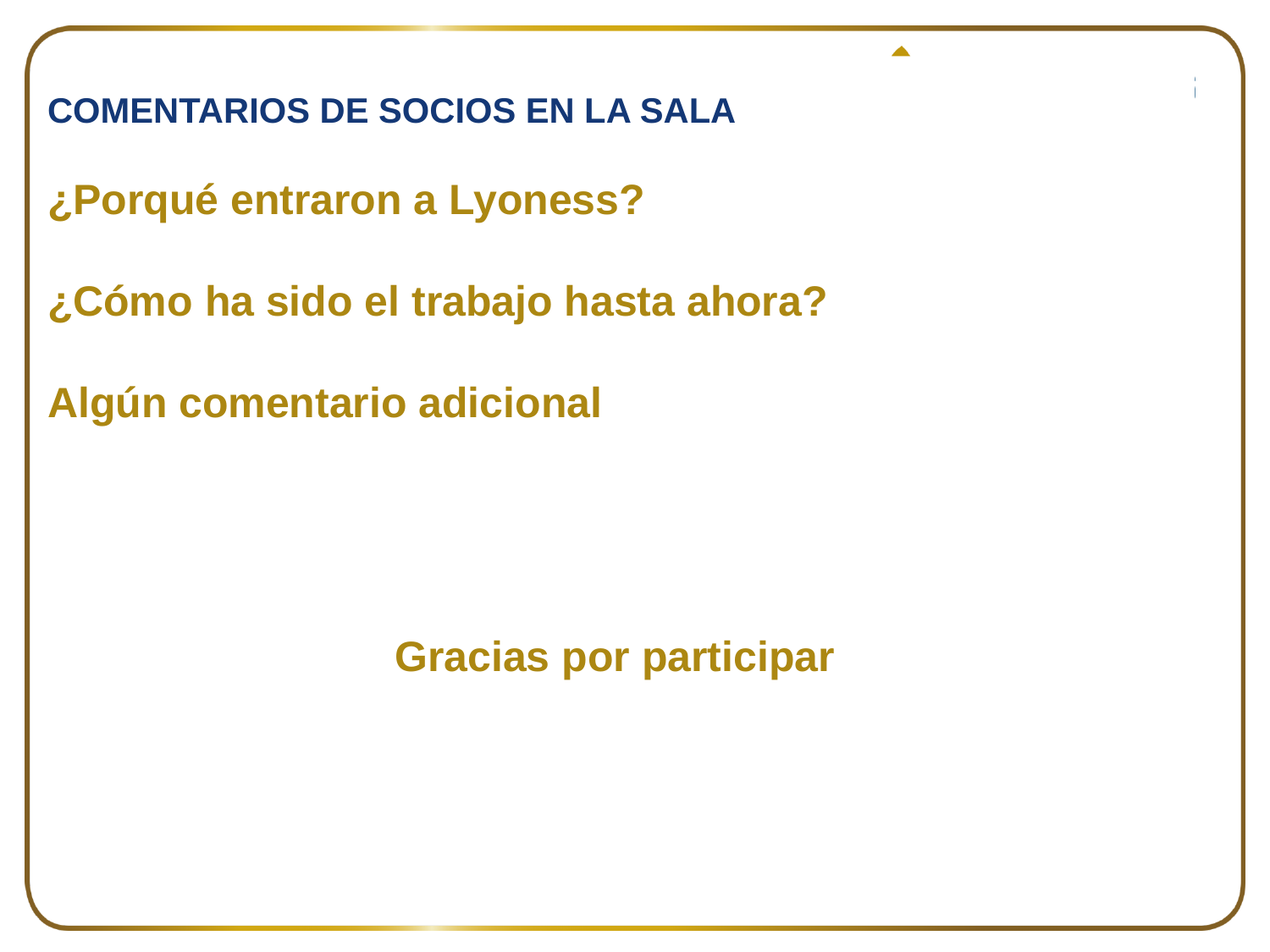

COMENTARIOS DE SOCIOS EN LA SALA

¿Porqué entraron a Lyoness?

¿Cómo ha sido el trabajo hasta ahora?

Algún comentario adicional

Gracias por participar